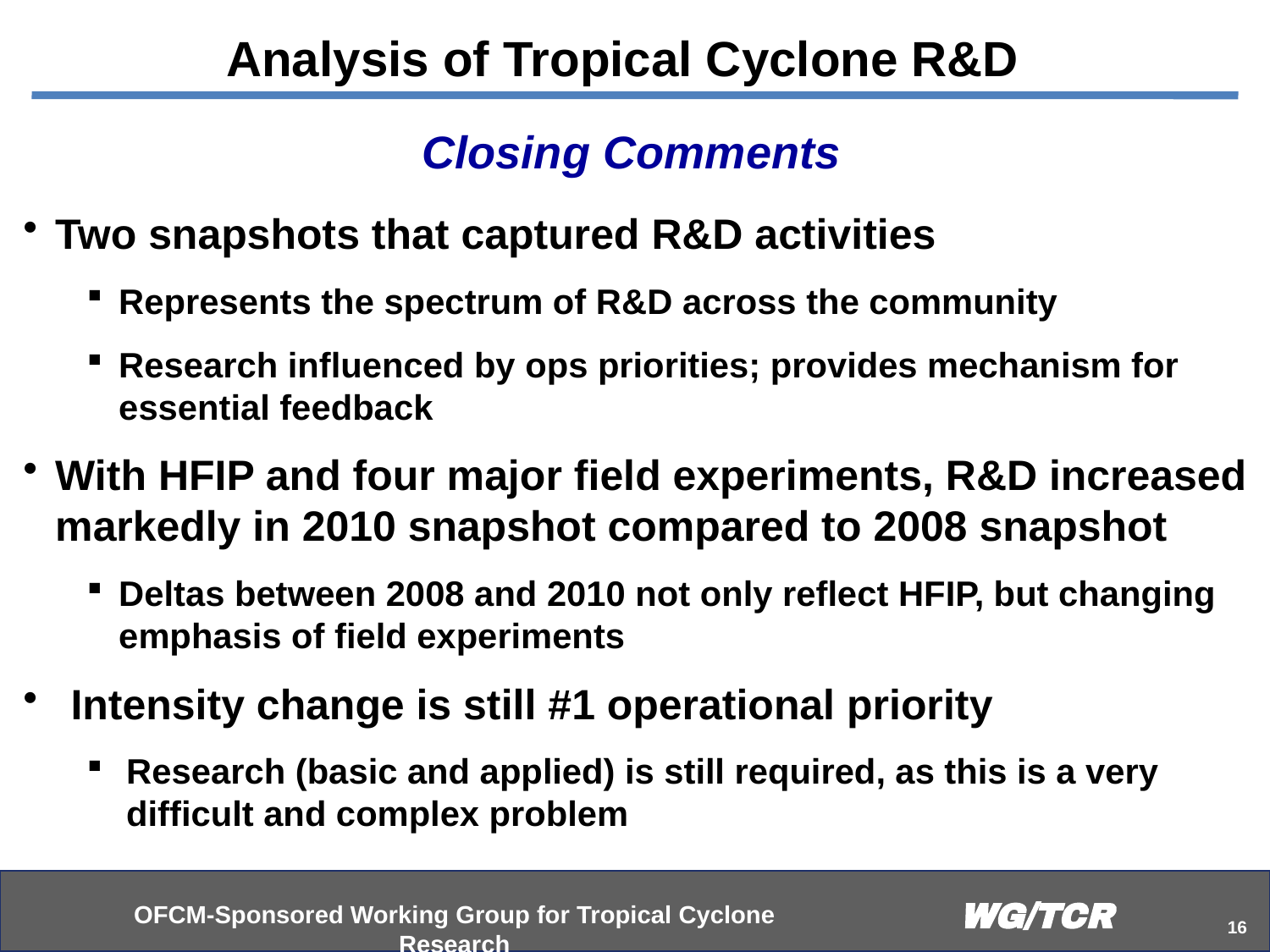

Analysis of Tropical Cyclone R&D
Closing Comments
Two snapshots that captured R&D activities
Represents the spectrum of R&D across the community
Research influenced by ops priorities; provides mechanism for essential feedback
With HFIP and four major field experiments, R&D increased markedly in 2010 snapshot compared to 2008 snapshot
Deltas between 2008 and 2010 not only reflect HFIP, but changing emphasis of field experiments
Intensity change is still #1 operational priority
Research (basic and applied) is still required, as this is a very difficult and complex problem